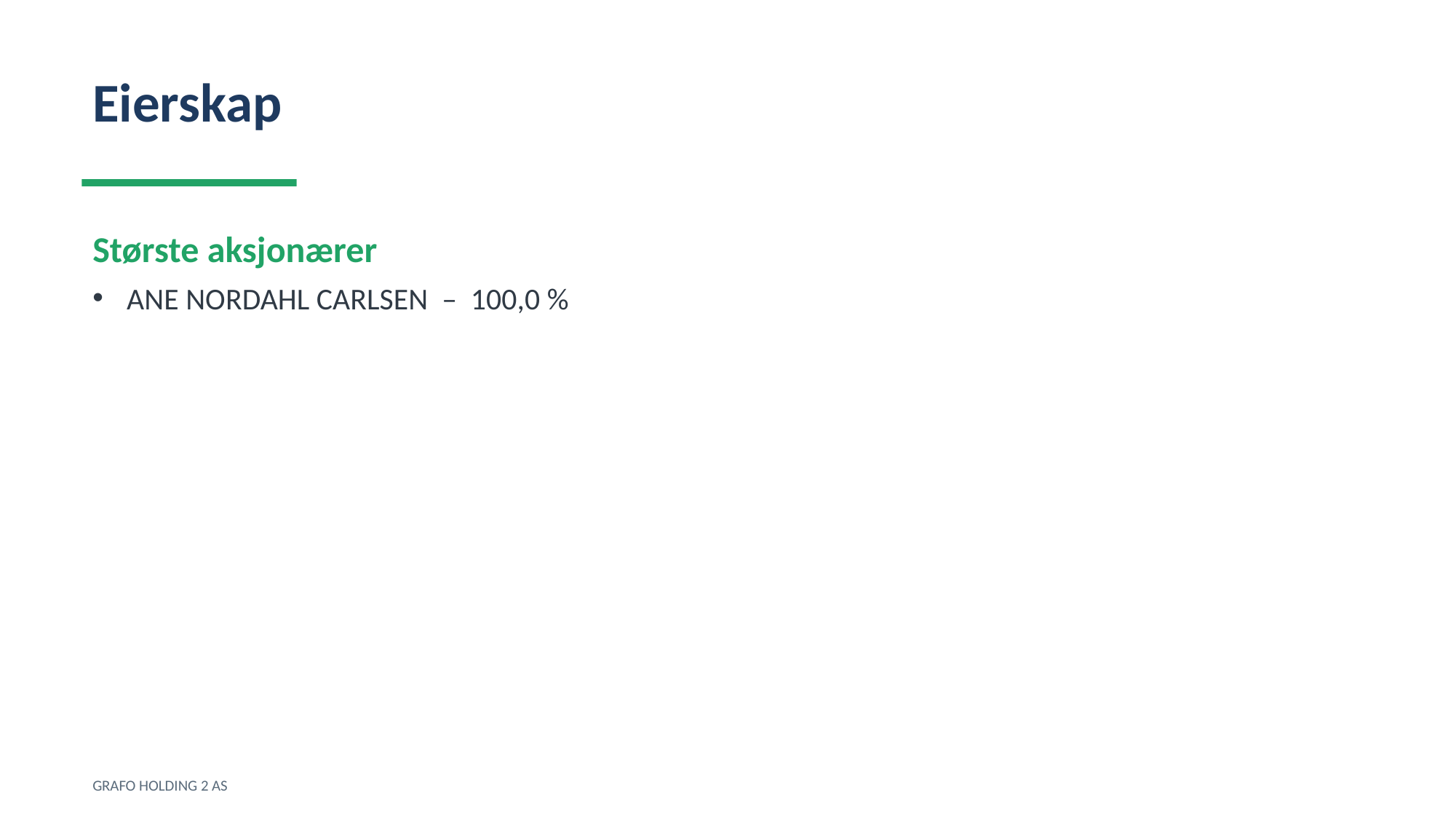

Eierskap

Største aksjonærer
ANE NORDAHL CARLSEN  –  100,0 %
GRAFO HOLDING 2 AS